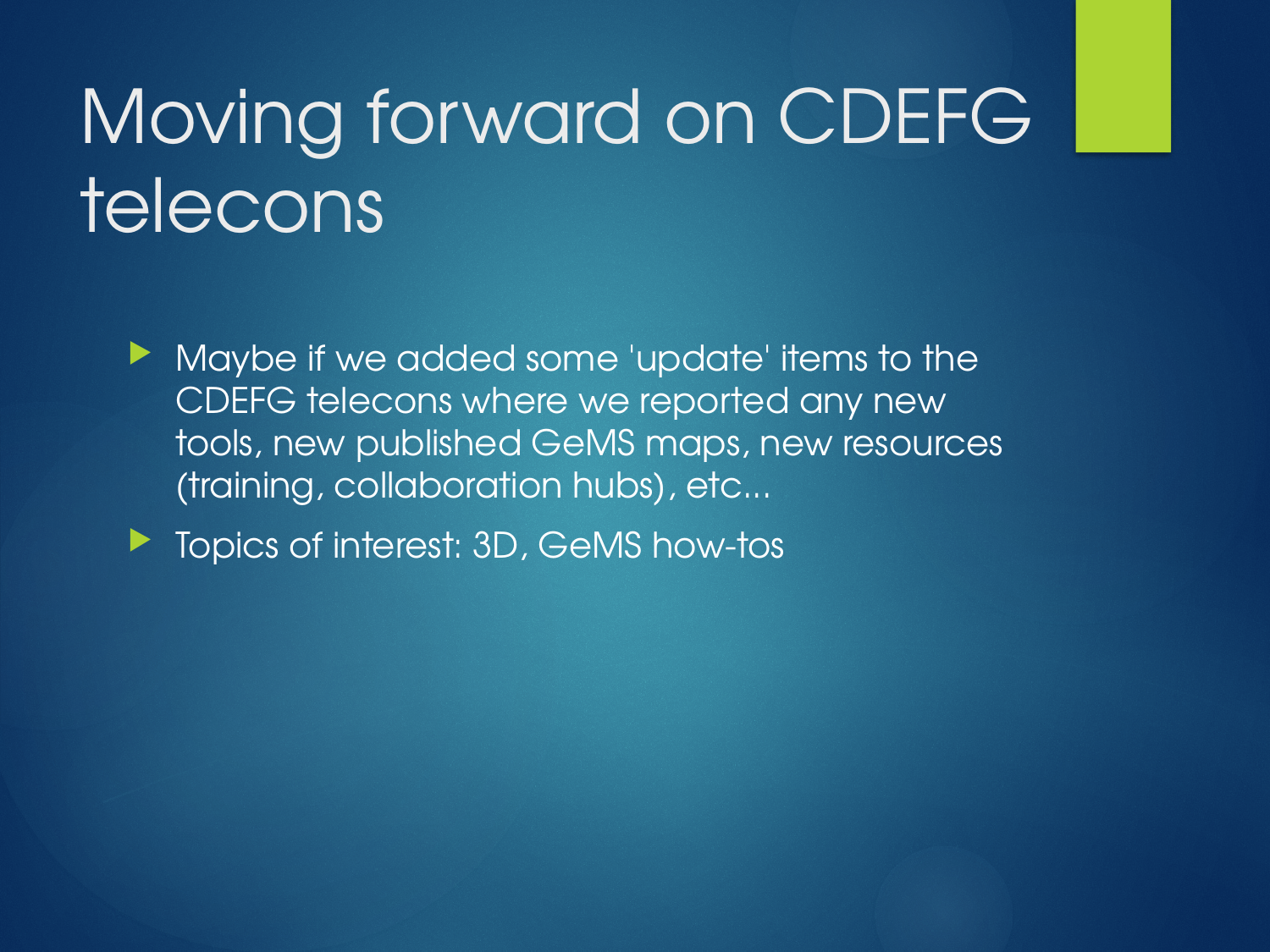

# Moving forward on CDEFG telecons
Maybe if we added some 'update' items to the CDEFG telecons where we reported any new tools, new published GeMS maps, new resources (training, collaboration hubs), etc...
Topics of interest: 3D, GeMS how-tos